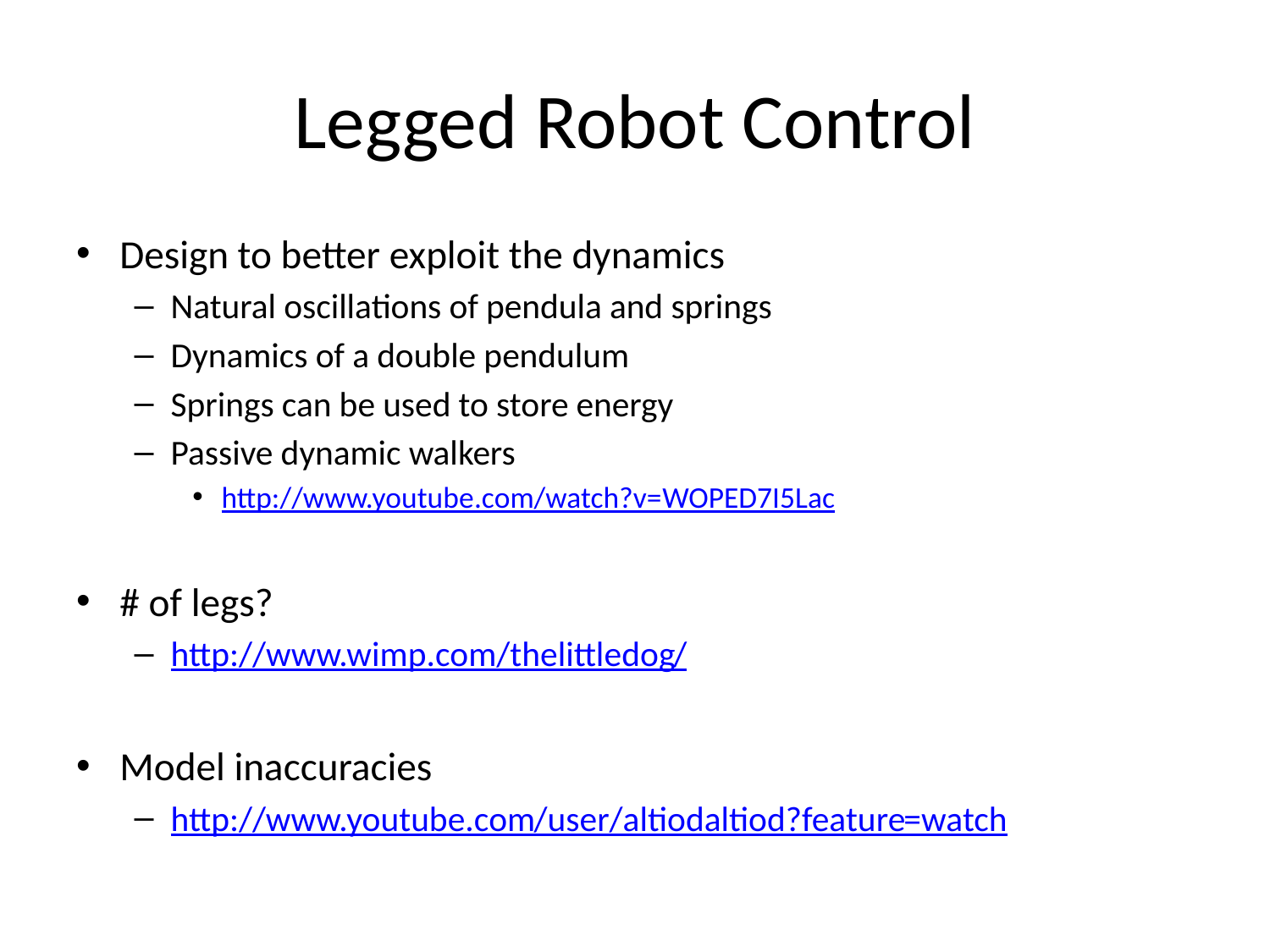

# Legged Robot Control
Design to better exploit the dynamics
Natural oscillations of pendula and springs
Dynamics of a double pendulum
Springs can be used to store energy
Passive dynamic walkers
http://www.youtube.com/watch?v=WOPED7I5Lac

# of legs?
http://www.wimp.com/thelittledog/

Model inaccuracies
http://www.youtube.com/user/altiodaltiod?feature=watch